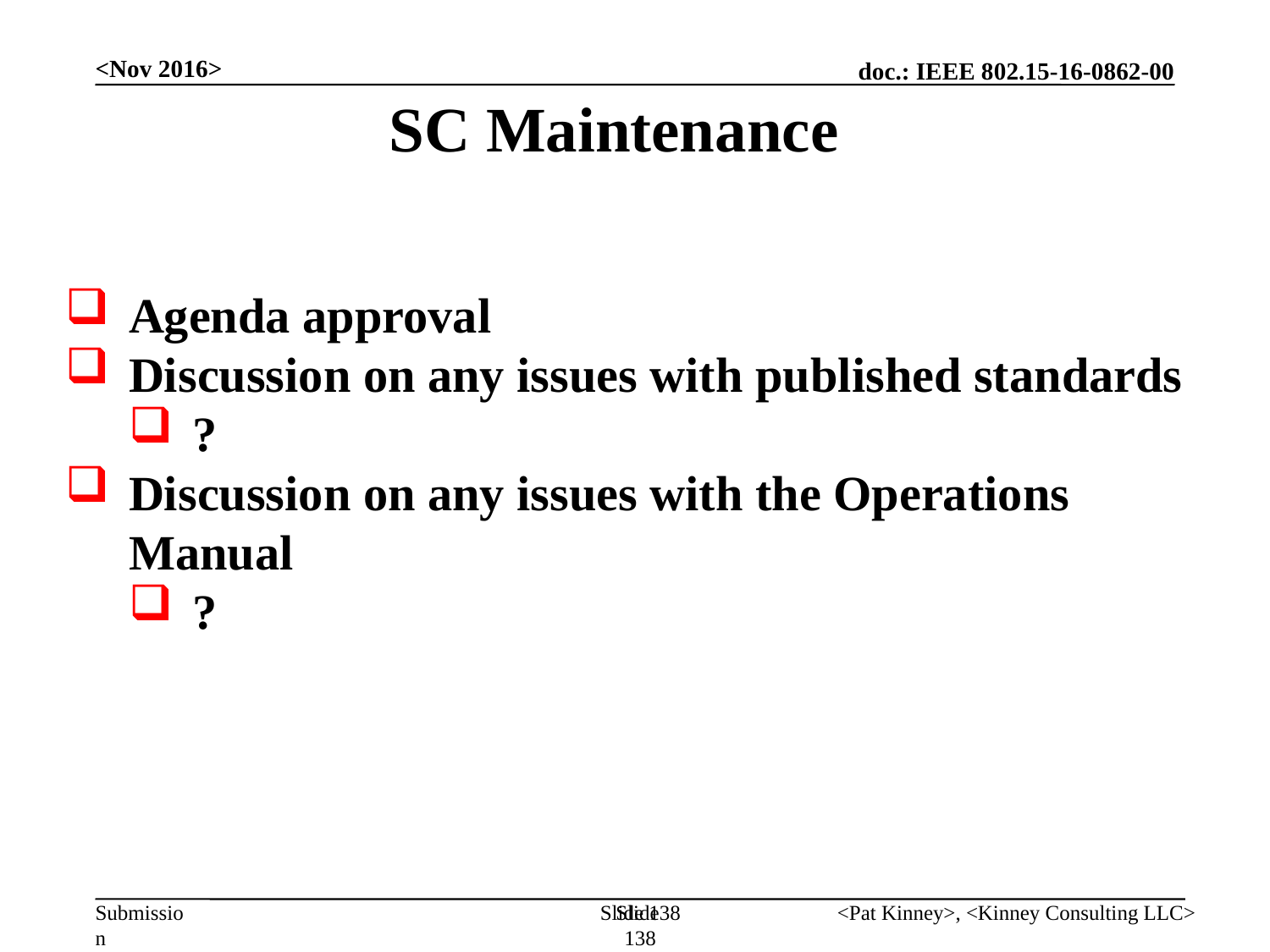

<Nov 2016>
SC Maintenance
Agenda approval
Discussion on any issues with published standards
?
Discussion on any issues with the Operations Manual
?
Slide 138
Slide 138
<Pat Kinney>, <Kinney Consulting LLC>